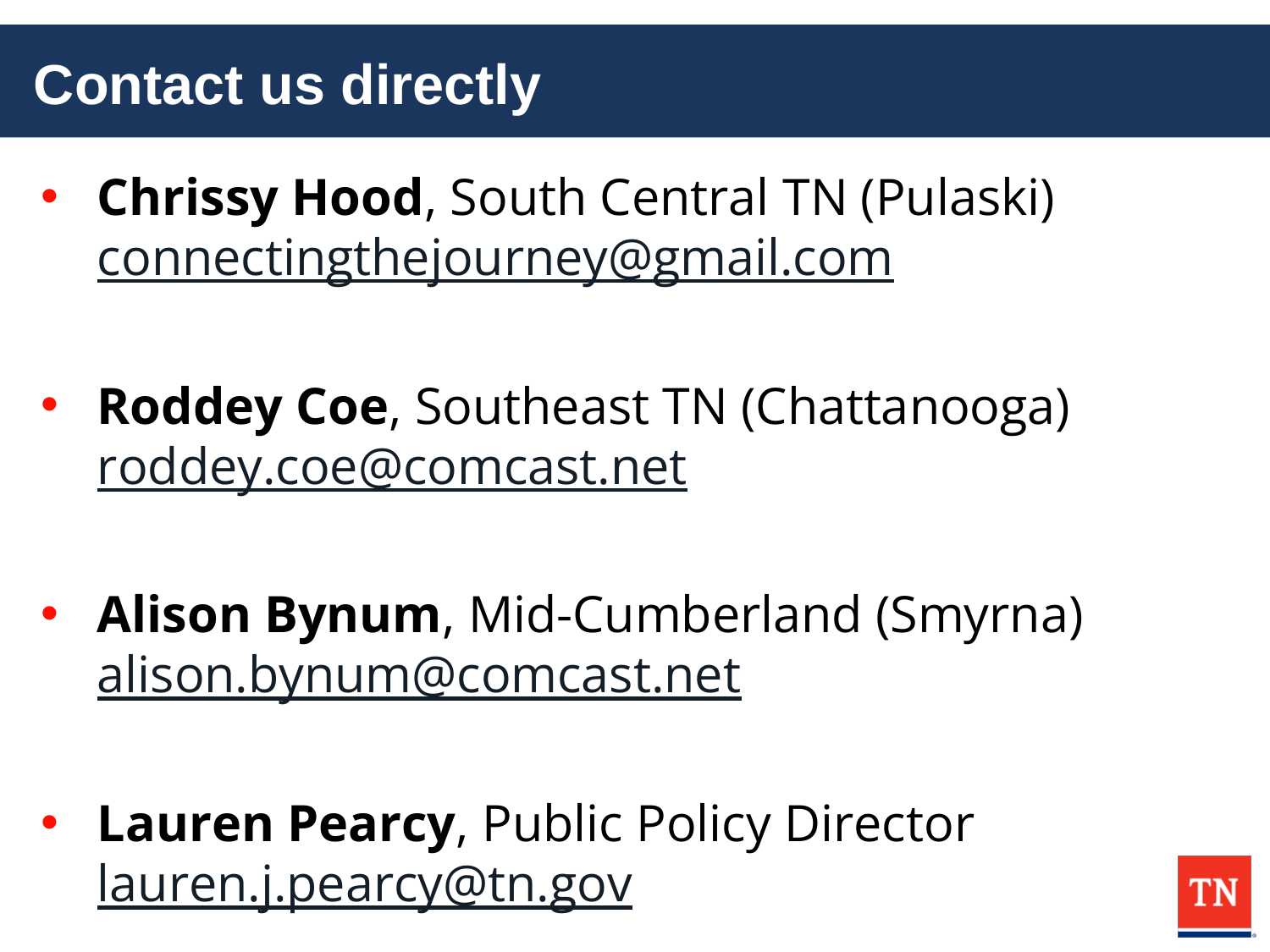

# Contact us directly
Chrissy Hood, South Central TN (Pulaski) connectingthejourney@gmail.com

Roddey Coe, Southeast TN (Chattanooga) roddey.coe@comcast.net

Alison Bynum, Mid-Cumberland (Smyrna) alison.bynum@comcast.net

Lauren Pearcy, Public Policy Director lauren.j.pearcy@tn.gov